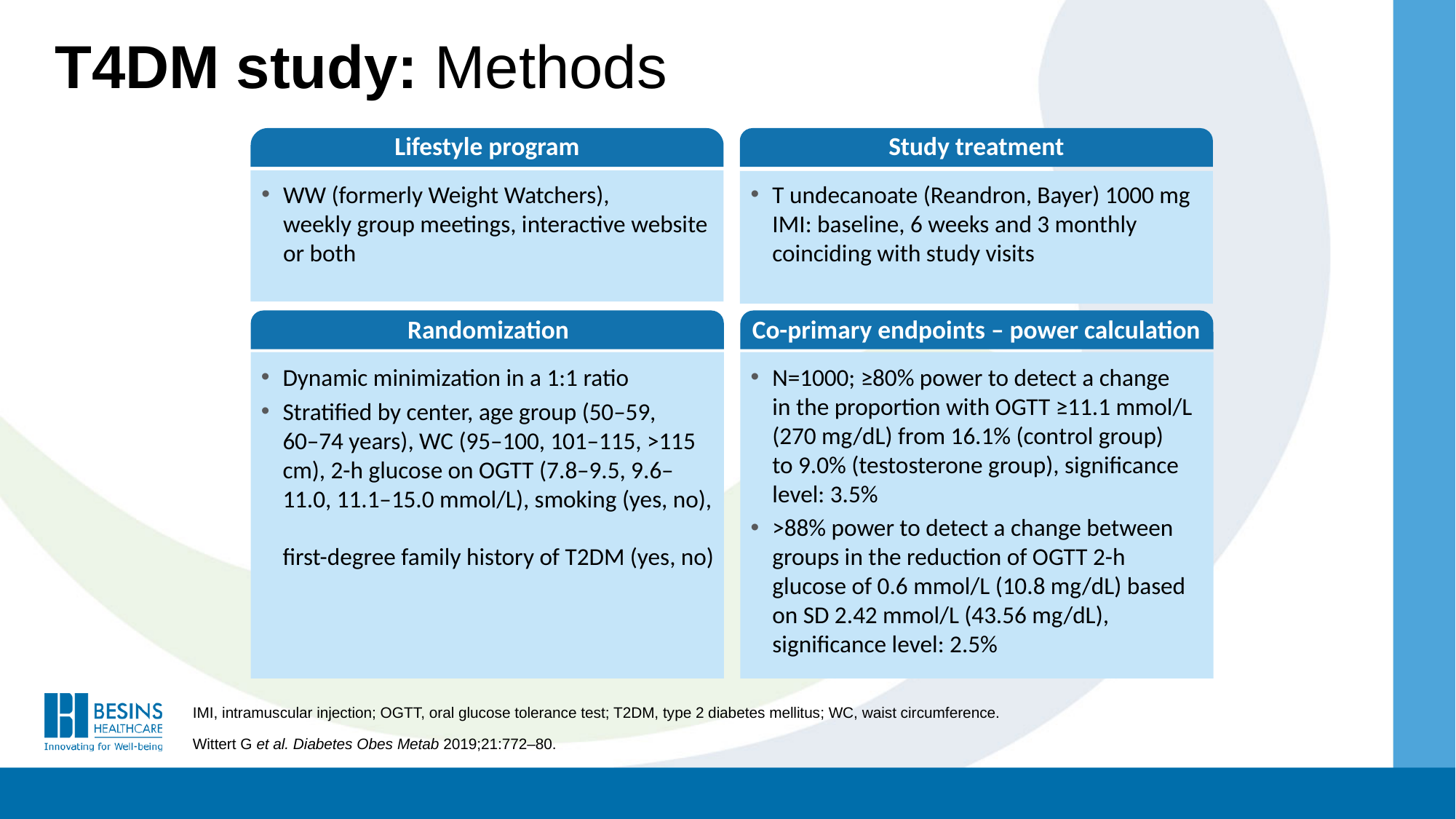

T4DM study: Methods
Lifestyle program
WW (formerly Weight Watchers),
weekly group meetings, interactive website or both
Study treatment
T undecanoate (Reandron, Bayer) 1000 mg IMI: baseline, 6 weeks and 3 monthly coinciding with study visits

Co-primary endpoints – power calculation
N=1000; ≥80% power to detect a change
in the proportion with OGTT ≥11.1 mmol/L (270 mg/dL) from 16.1% (control group)
to 9.0% (testosterone group), significance level: 3.5%
>88% power to detect a change between groups in the reduction of OGTT 2-h glucose of 0.6 mmol/L (10.8 mg/dL) based on SD 2.42 mmol/L (43.56 mg/dL), significance level: 2.5%
Randomization
Dynamic minimization in a 1:1 ratio
Stratified by center, age group (50–59,
60–74 years), WC (95–100, 101–115, >115 cm), 2-h glucose on OGTT (7.8–9.5, 9.6–11.0, 11.1–15.0 mmol/L), smoking (yes, no),
first-degree family history of T2DM (yes, no)

IMI, intramuscular injection; OGTT, oral glucose tolerance test; T2DM, type 2 diabetes mellitus; WC, waist circumference.
Wittert G et al. Diabetes Obes Metab 2019;21:772–80.